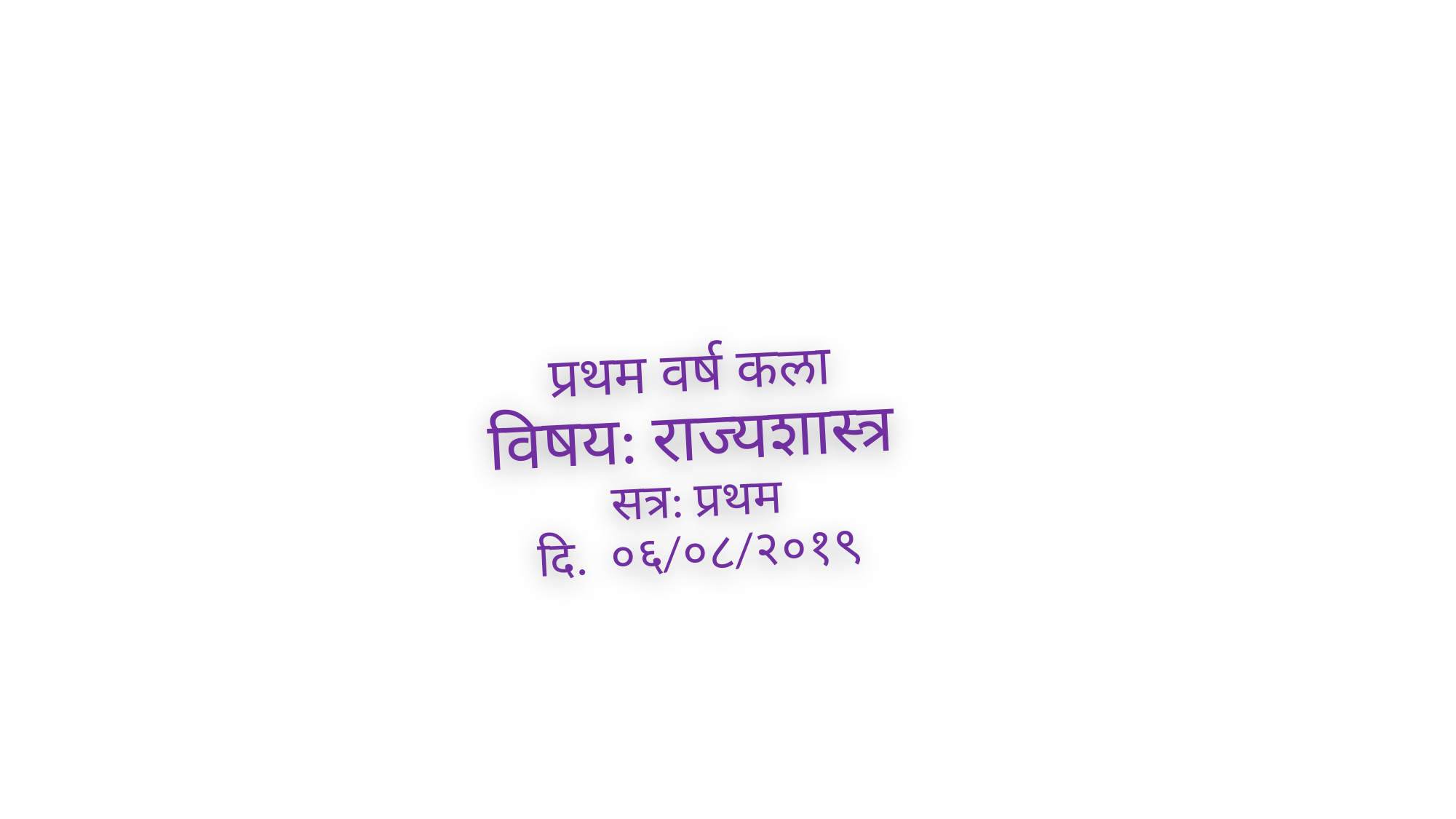

# प्रथम वर्ष कला विषय: राज्यशास्त्र सत्र: प्रथम दि.  ०६/०८/२०१९